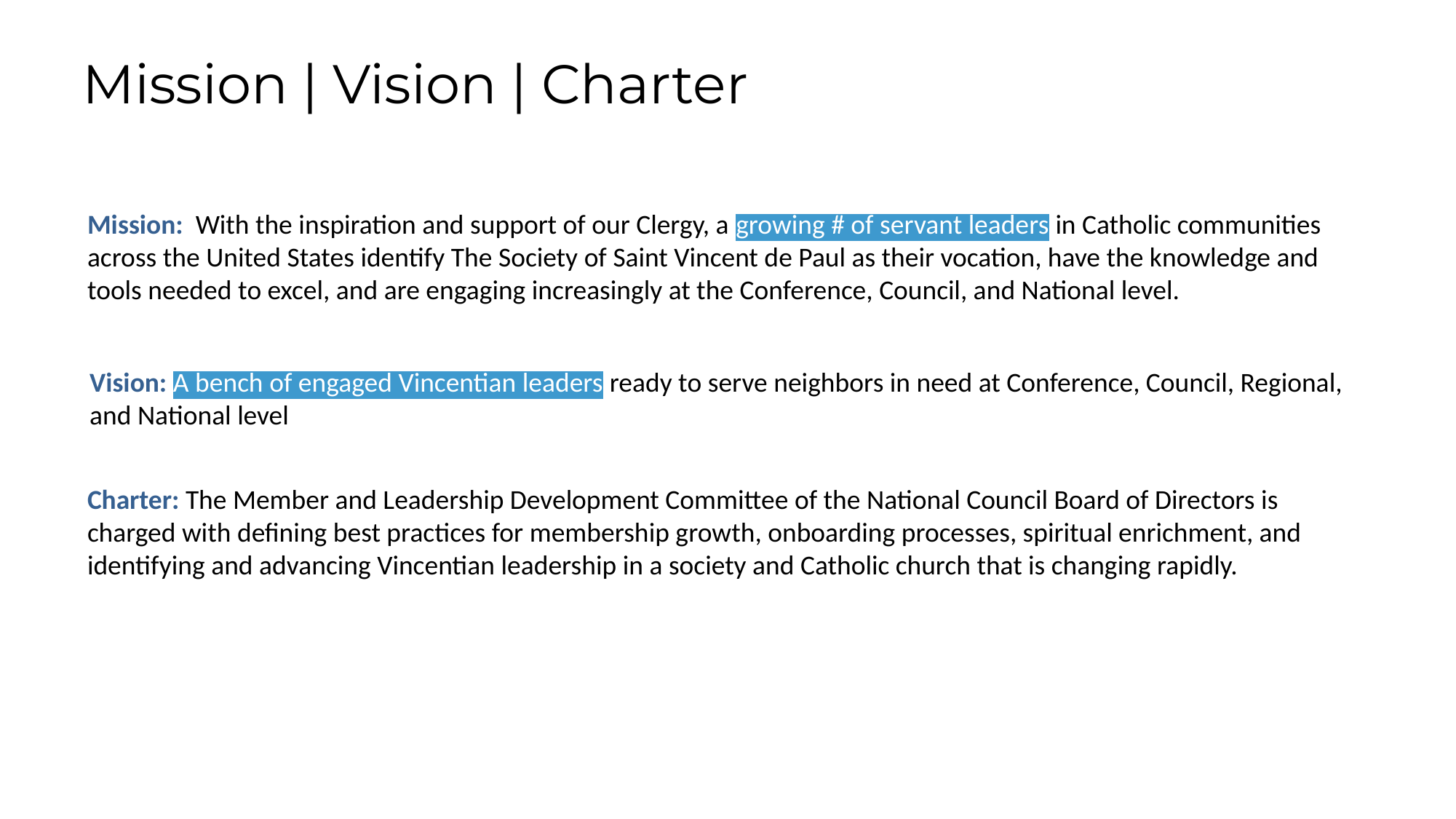

# Mission | Vision | Charter
Mission:  With the inspiration and support of our Clergy, a growing # of servant leaders in Catholic communities across the United States identify The Society of Saint Vincent de Paul as their vocation, have the knowledge and tools needed to excel, and are engaging increasingly at the Conference, Council, and National level.

Vision: A bench of engaged Vincentian leaders ready to serve neighbors in need at Conference, Council, Regional, and National level
Charter: The Member and Leadership Development Committee of the National Council Board of Directors is charged with defining best practices for membership growth, onboarding processes, spiritual enrichment, and identifying and advancing Vincentian leadership in a society and Catholic church that is changing rapidly.